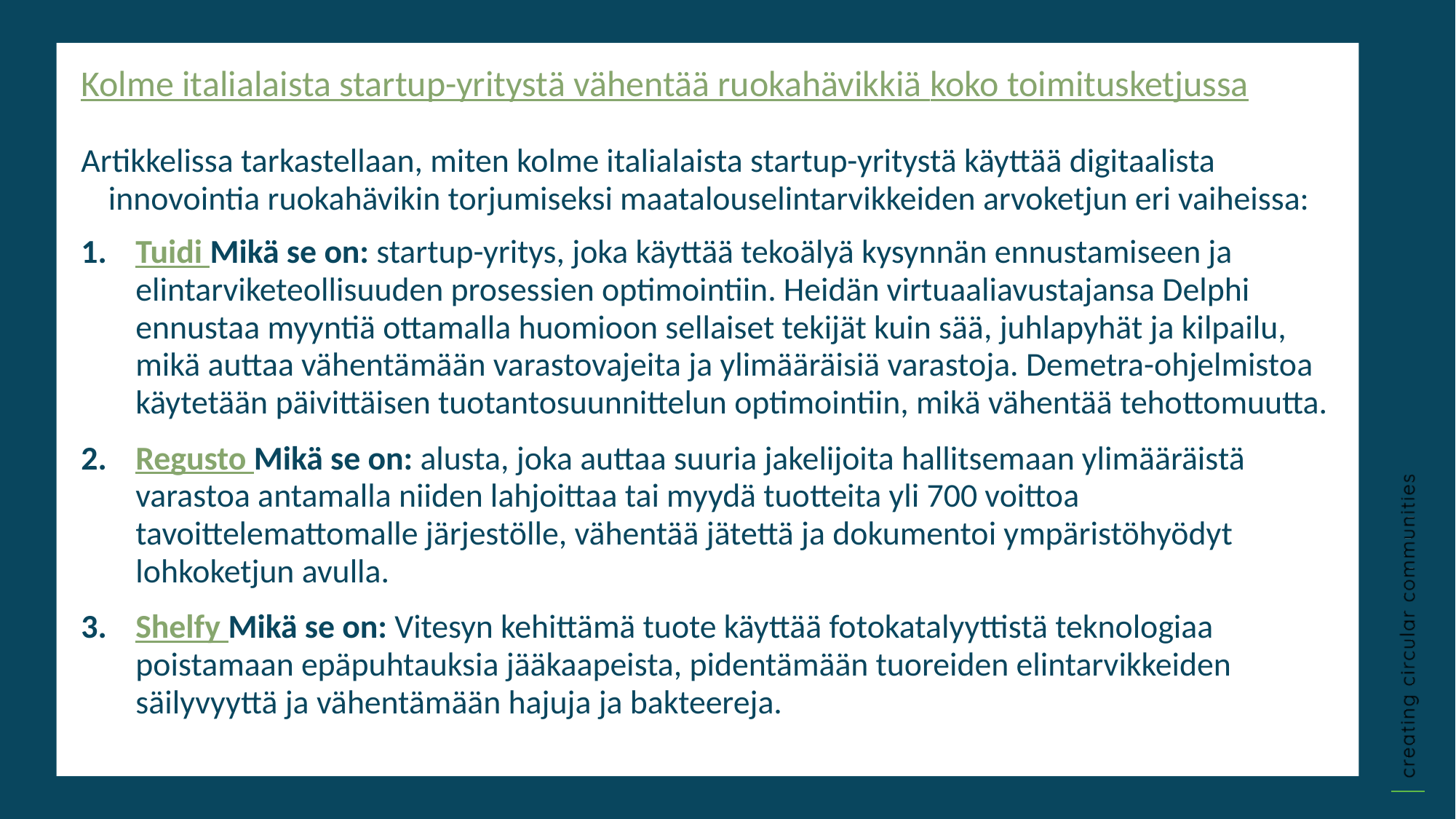

Kolme italialaista startup-yritystä vähentää ruokahävikkiä koko toimitusketjussa

Artikkelissa tarkastellaan, miten kolme italialaista startup-yritystä käyttää digitaalista innovointia ruokahävikin torjumiseksi maatalouselintarvikkeiden arvoketjun eri vaiheissa:
Tuidi Mikä se on: startup-yritys, joka käyttää tekoälyä kysynnän ennustamiseen ja elintarviketeollisuuden prosessien optimointiin. Heidän virtuaaliavustajansa Delphi ennustaa myyntiä ottamalla huomioon sellaiset tekijät kuin sää, juhlapyhät ja kilpailu, mikä auttaa vähentämään varastovajeita ja ylimääräisiä varastoja. Demetra-ohjelmistoa käytetään päivittäisen tuotantosuunnittelun optimointiin, mikä vähentää tehottomuutta.
Regusto Mikä se on: alusta, joka auttaa suuria jakelijoita hallitsemaan ylimääräistä varastoa antamalla niiden lahjoittaa tai myydä tuotteita yli 700 voittoa tavoittelemattomalle järjestölle, vähentää jätettä ja dokumentoi ympäristöhyödyt lohkoketjun avulla.
Shelfy Mikä se on: Vitesyn kehittämä tuote käyttää fotokatalyyttistä teknologiaa poistamaan epäpuhtauksia jääkaapeista, pidentämään tuoreiden elintarvikkeiden säilyvyyttä ja vähentämään hajuja ja bakteereja.